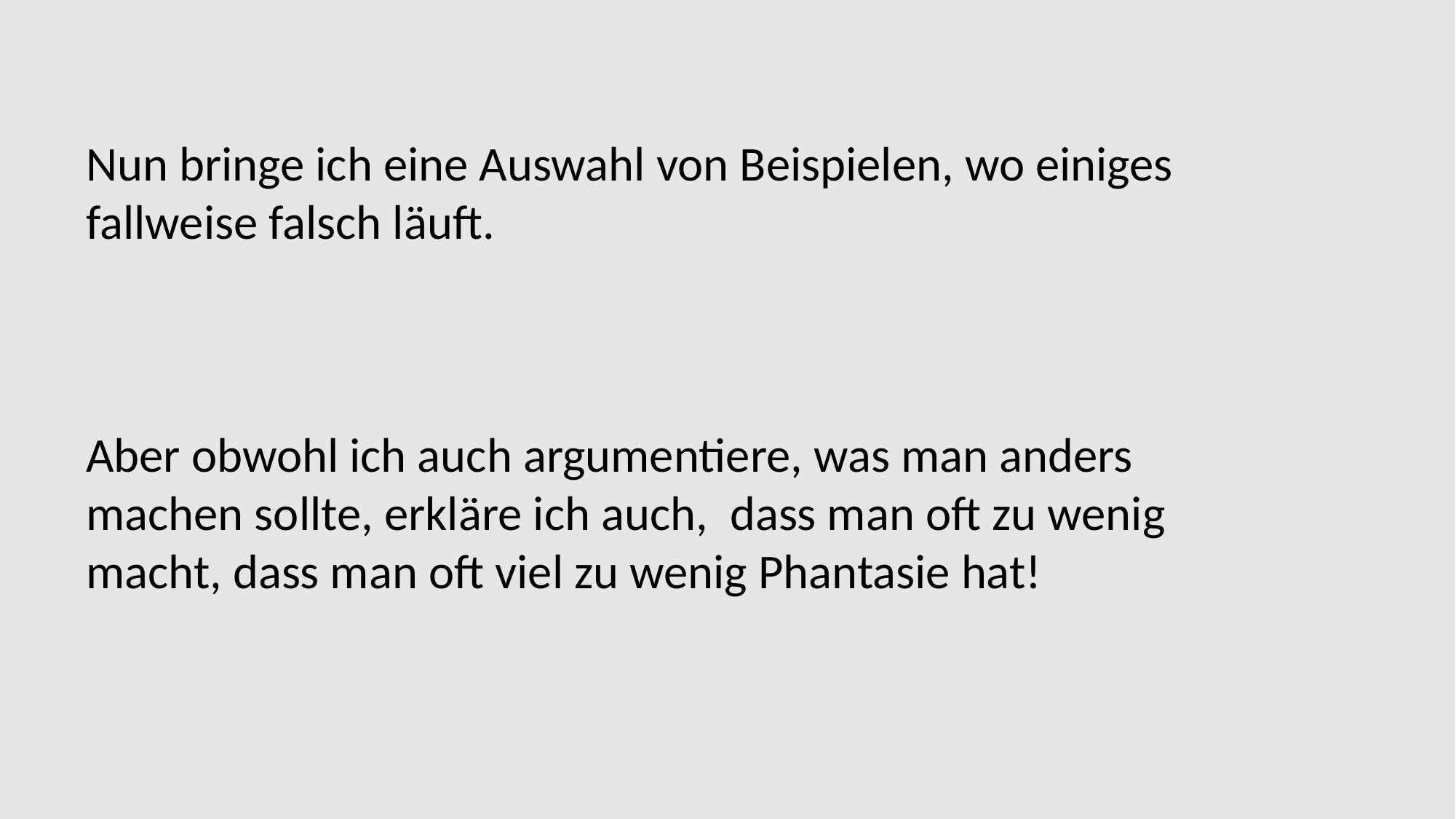

Nun bringe ich eine Auswahl von Beispielen, wo einiges fallweise falsch läuft.

Aber obwohl ich auch argumentiere, was man anders machen sollte, erkläre ich auch,  dass man oft zu wenig macht, dass man oft viel zu wenig Phantasie hat!